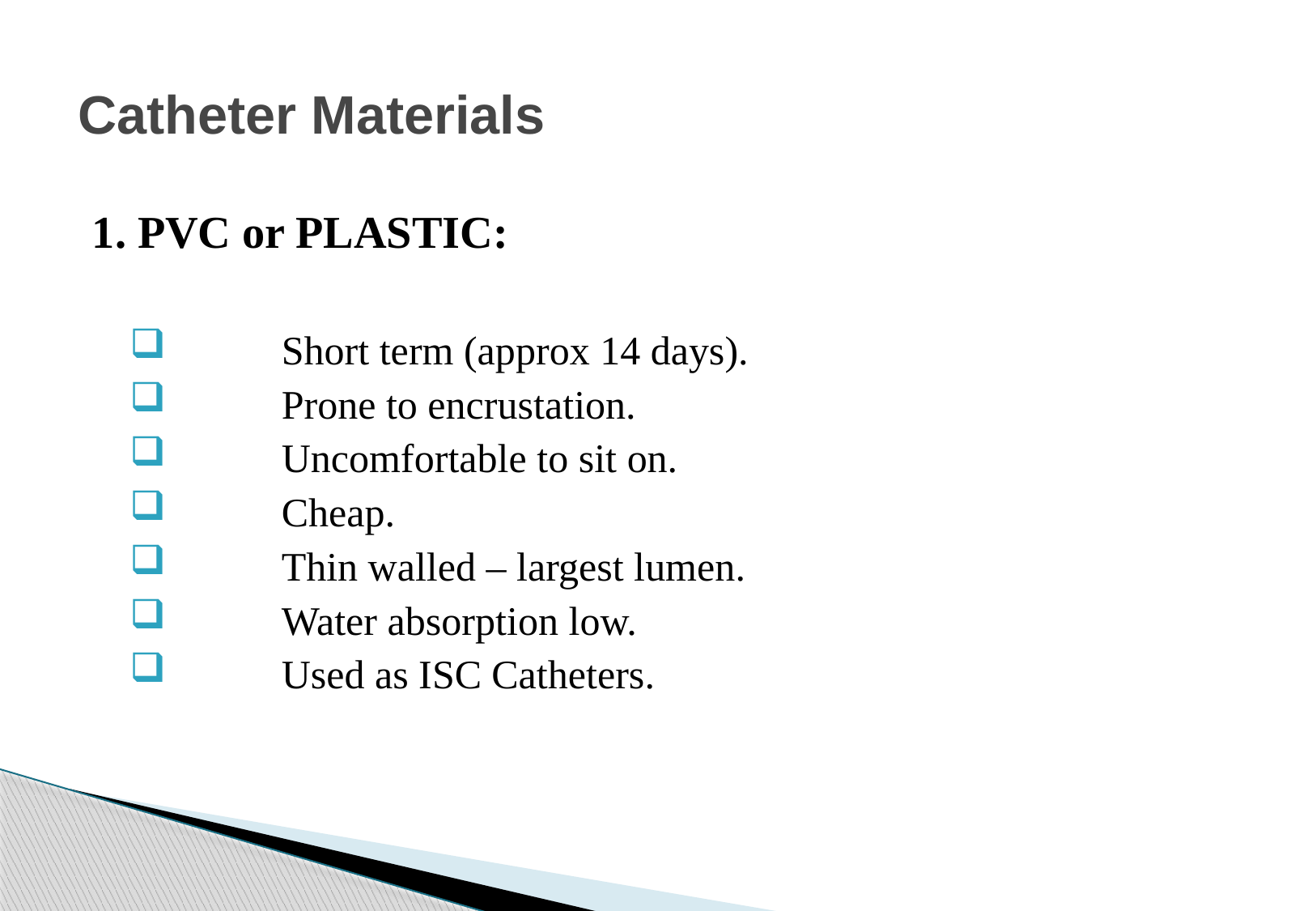

# Catheter Materials
1. PVC or PLASTIC:

	Short term (approx 14 days).
	Prone to encrustation.
	Uncomfortable to sit on.
	Cheap.
	Thin walled – largest lumen.
	Water absorption low.
	Used as ISC Catheters.